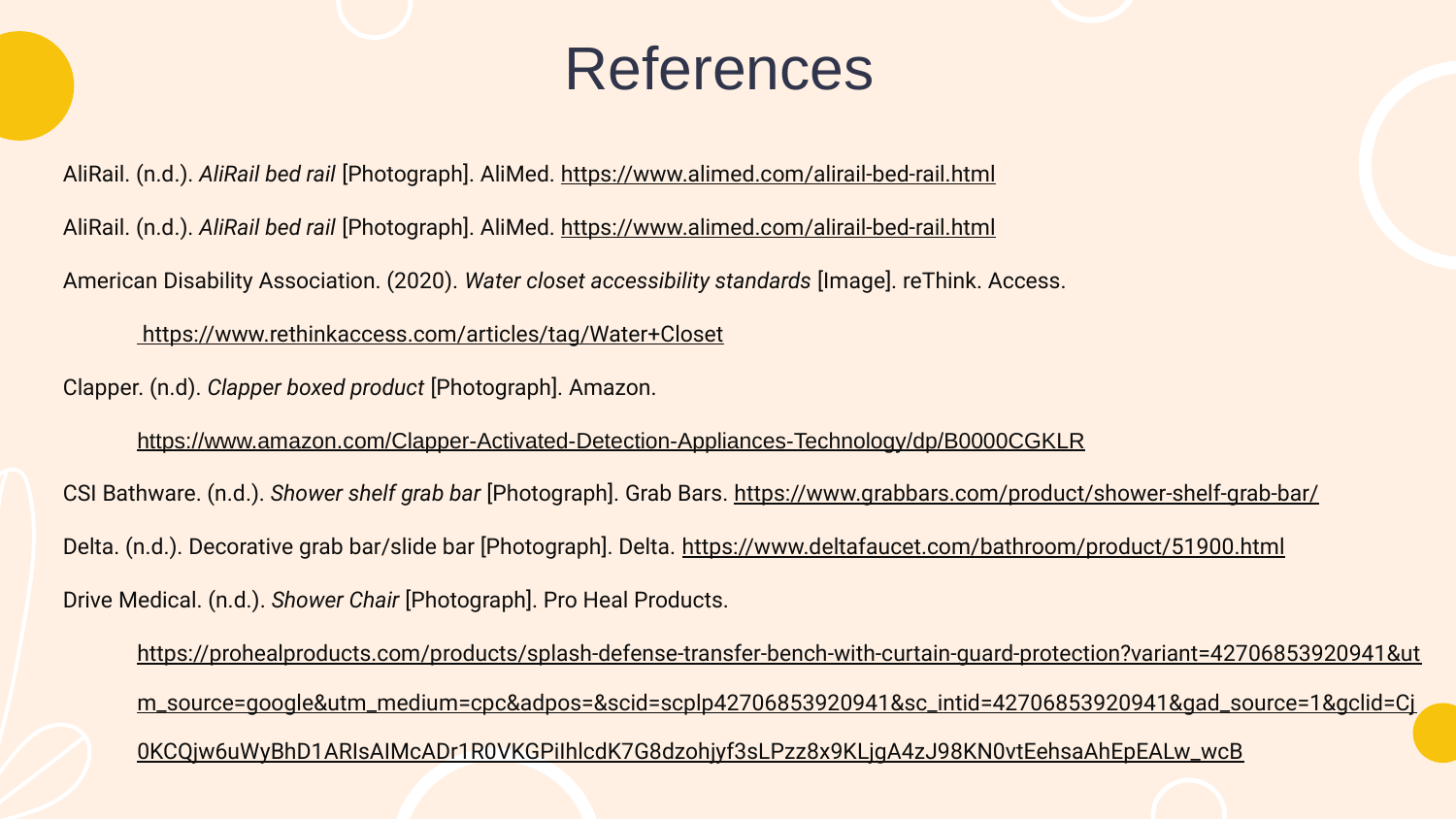

# References
AliRail. (n.d.). AliRail bed rail [Photograph]. AliMed. https://www.alimed.com/alirail-bed-rail.html
AliRail. (n.d.). AliRail bed rail [Photograph]. AliMed. https://www.alimed.com/alirail-bed-rail.html
American Disability Association. (2020). Water closet accessibility standards [Image]. reThink. Access. https://www.rethinkaccess.com/articles/tag/Water+Closet
Clapper. (n.d). Clapper boxed product [Photograph]. Amazon. https://www.amazon.com/Clapper-Activated-Detection-Appliances-Technology/dp/B0000CGKLR
CSI Bathware. (n.d.). Shower shelf grab bar [Photograph]. Grab Bars. https://www.grabbars.com/product/shower-shelf-grab-bar/
Delta. (n.d.). Decorative grab bar/slide bar [Photograph]. Delta. https://www.deltafaucet.com/bathroom/product/51900.html
Drive Medical. (n.d.). Shower Chair [Photograph]. Pro Heal Products. https://prohealproducts.com/products/splash-defense-transfer-bench-with-curtain-guard-protection?variant=42706853920941&utm_source=google&utm_medium=cpc&adpos=&scid=scplp42706853920941&sc_intid=42706853920941&gad_source=1&gclid=Cj0KCQjw6uWyBhD1ARIsAIMcADr1R0VKGPiIhlcdK7G8dzohjyf3sLPzz8x9KLjgA4zJ98KN0vtEehsaAhEpEALw_wcB